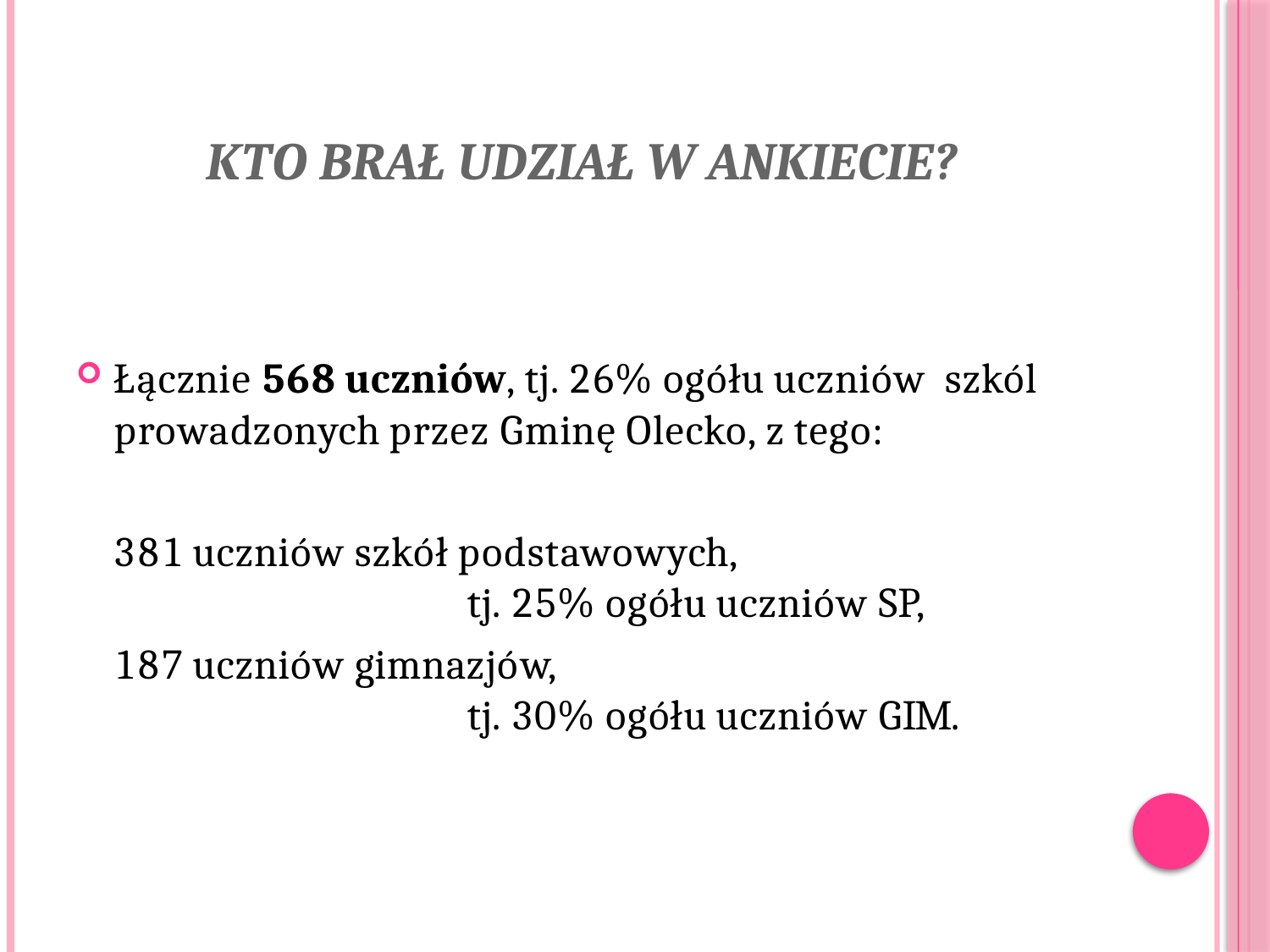

# Kto brał udział w ankiecie?

Łącznie 568 uczniów, tj. 26% ogółu uczniów  szkól prowadzonych przez Gminę Olecko, z tego:

    381 uczniów szkół podstawowych,
                                      tj. 25% ogółu uczniów SP,
    187 uczniów gimnazjów,
                                      tj. 30% ogółu uczniów GIM.